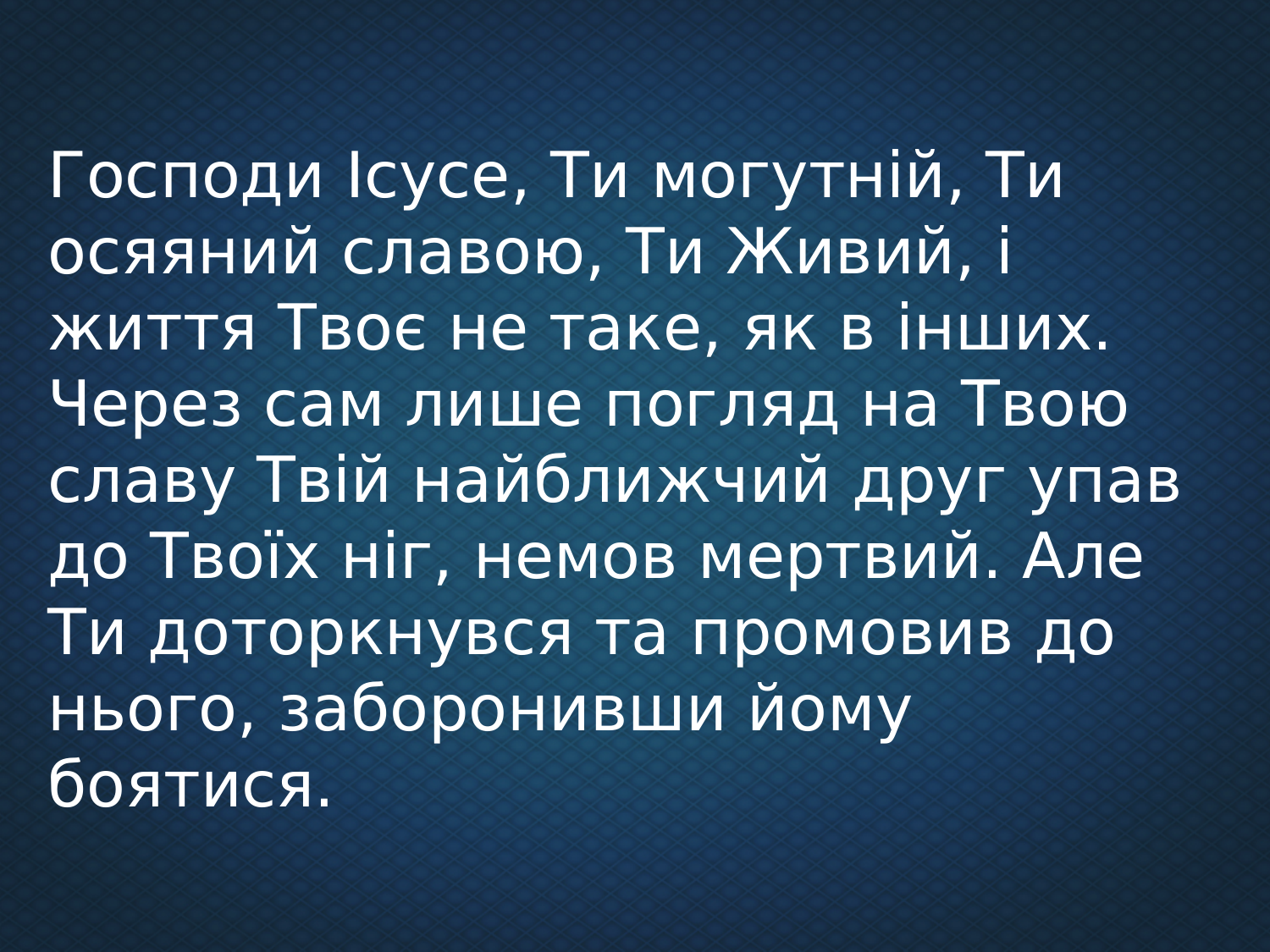

Господи Ісусе, Ти могутній, Ти осяяний славою, Ти Живий, і життя Твоє не таке, як в інших. Через сам лише погляд на Твою славу Твій найближчий друг упав до Твоїх ніг, немов мертвий. Але Ти доторкнувся та промовив до нього, заборонивши йому боятися.